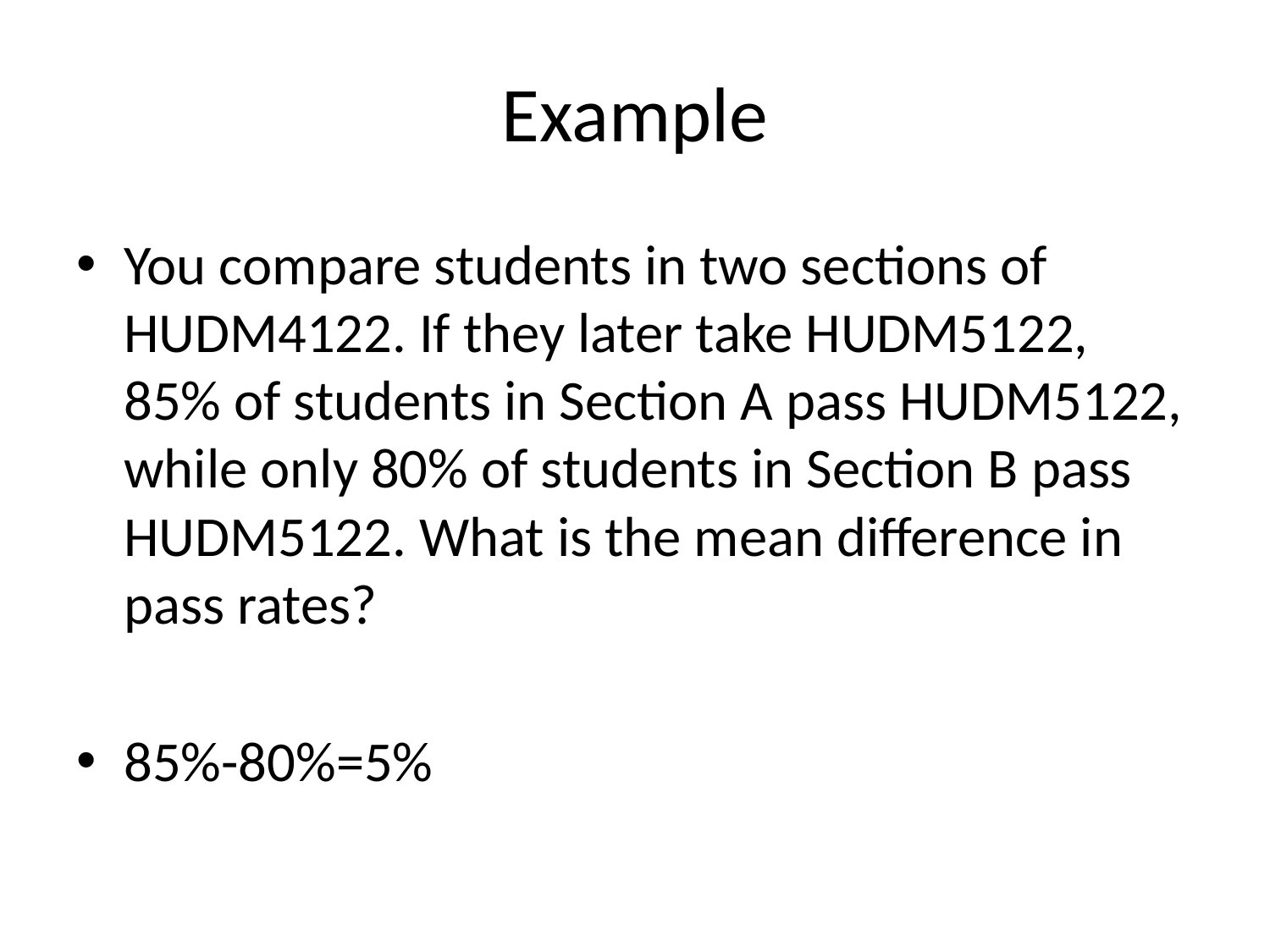

# Example
You compare students in two sections of HUDM4122. If they later take HUDM5122, 85% of students in Section A pass HUDM5122, while only 80% of students in Section B pass HUDM5122. What is the mean difference in pass rates?

85%-80%=5%